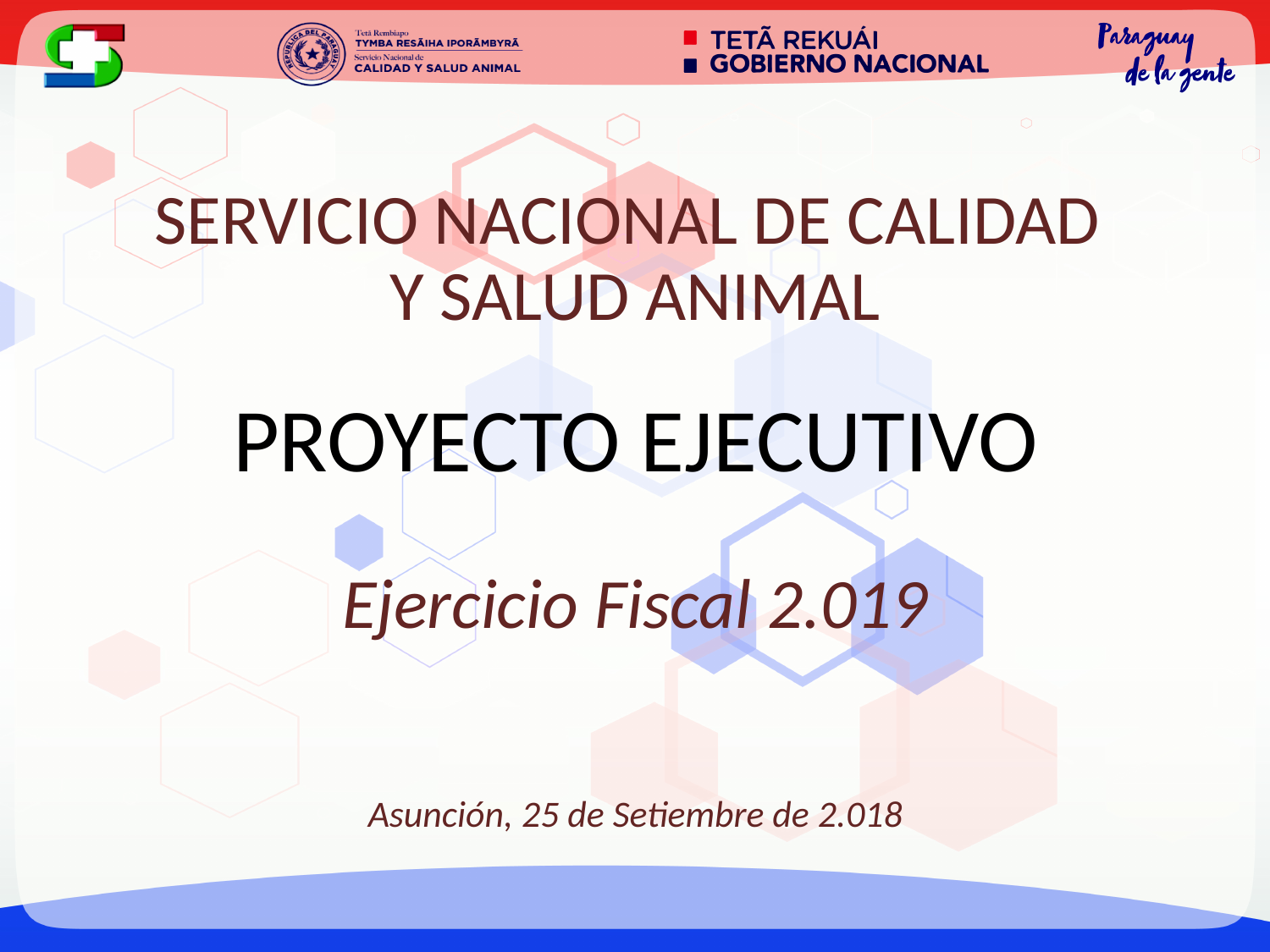

SERVICIO NACIONAL DE CALIDAD
Y SALUD ANIMAL
PROYECTO EJECUTIVO

Ejercicio Fiscal 2.019

Asunción, 25 de Setiembre de 2.018